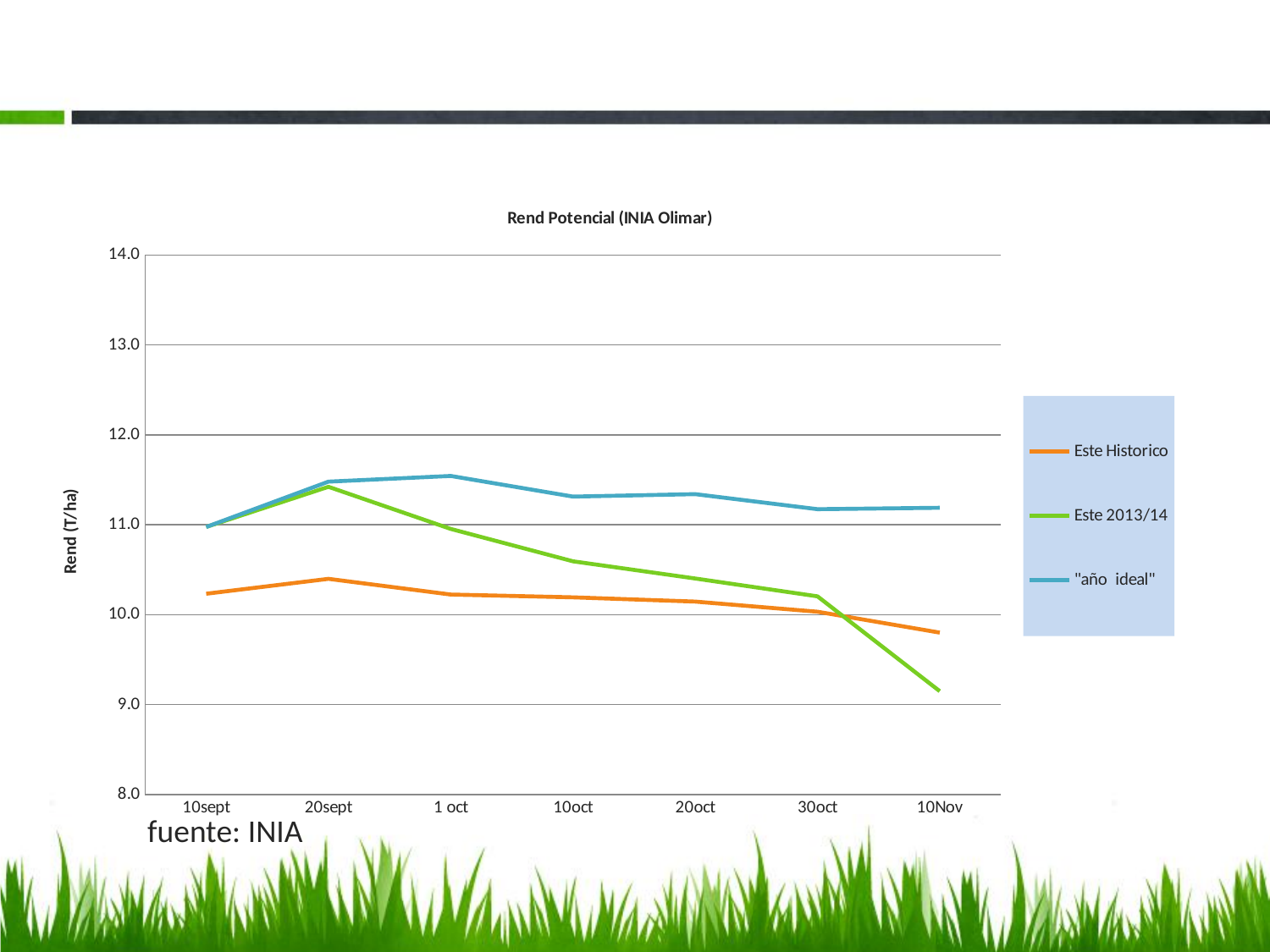

### Chart: Rend Potencial (INIA Olimar)

| Category | Este Historico | Este 2013/14 | "año  ideal" |
|---|---|---|---|
| 10sept | 10.232372459383145 | 10.974803996945752 | 10.974803996945752 |
| 20sept | 10.397704623824076 | 11.42185012027068 | 11.479418619796474 |
| 1 oct | 10.223683248500855 | 10.952849488329065 | 11.542476854565761 |
| 10oct | 10.19257747312332 | 10.592793461199895 | 11.31316428690648 |
| 20oct | 10.145395024774157 | 10.401865268600497 | 11.340493485868562 |
| 30oct | 10.032141925124996 | 10.203569821818684 | 11.172398609709019 |
| 10Nov | 9.799858242328781 | 9.149040446304793 | 11.188581675850255 |
fuente: INIA